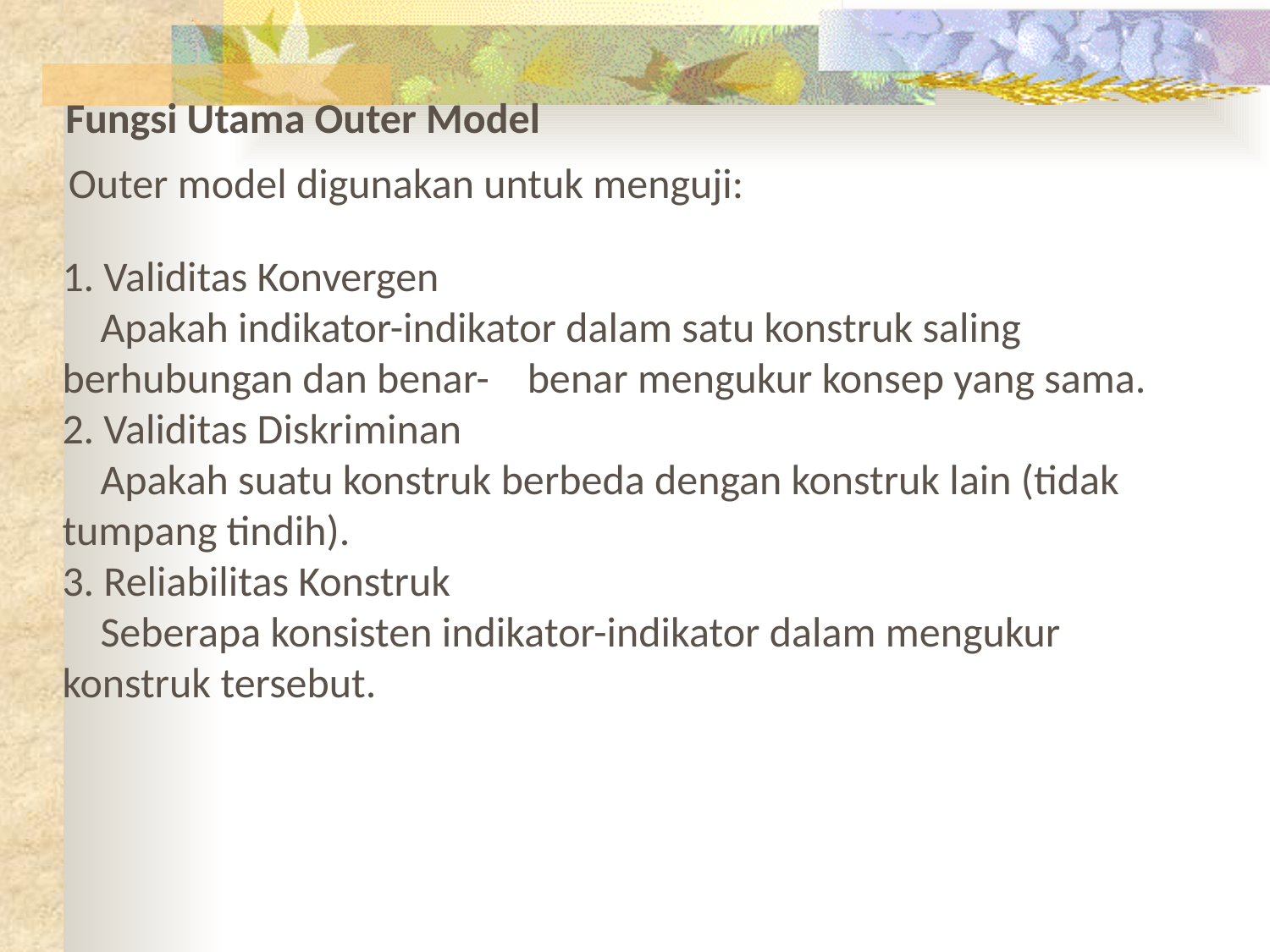

Fungsi Utama Outer Model
Outer model digunakan untuk menguji:
1. Validitas Konvergen
    Apakah indikator-indikator dalam satu konstruk saling berhubungan dan benar-    benar mengukur konsep yang sama.
2. Validitas Diskriminan
    Apakah suatu konstruk berbeda dengan konstruk lain (tidak     tumpang tindih).
3. Reliabilitas Konstruk
    Seberapa konsisten indikator-indikator dalam mengukur konstruk tersebut.